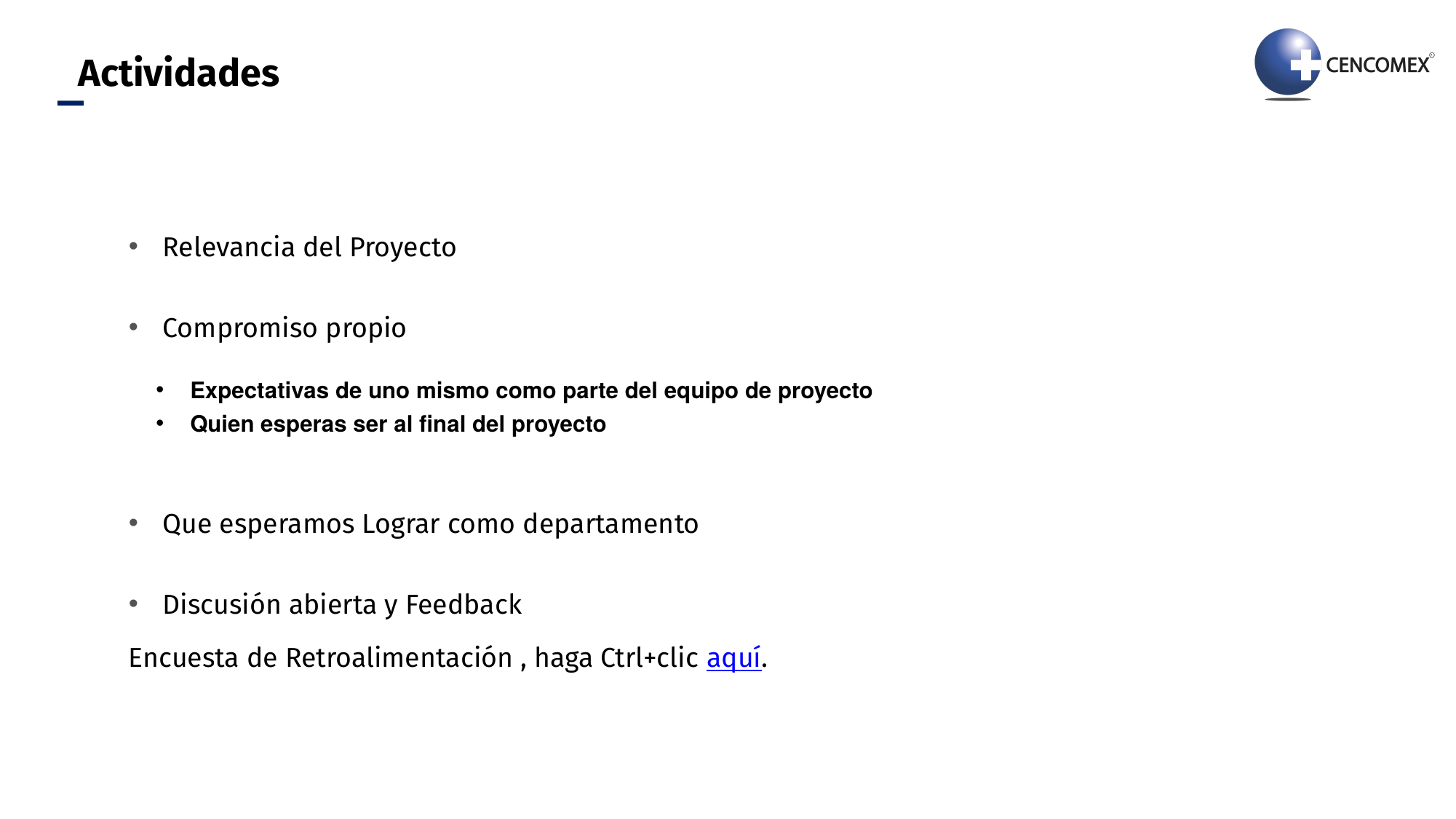

Actividades

Relevancia del Proyecto

Compromiso propio

Expectativas de uno mismo como parte del equipo de proyecto
Quien esperas ser al final del proyecto

Que esperamos Lograr como departamento

Discusión abierta y Feedback

Encuesta de Retroalimentación , haga Ctrl+clic aquí.